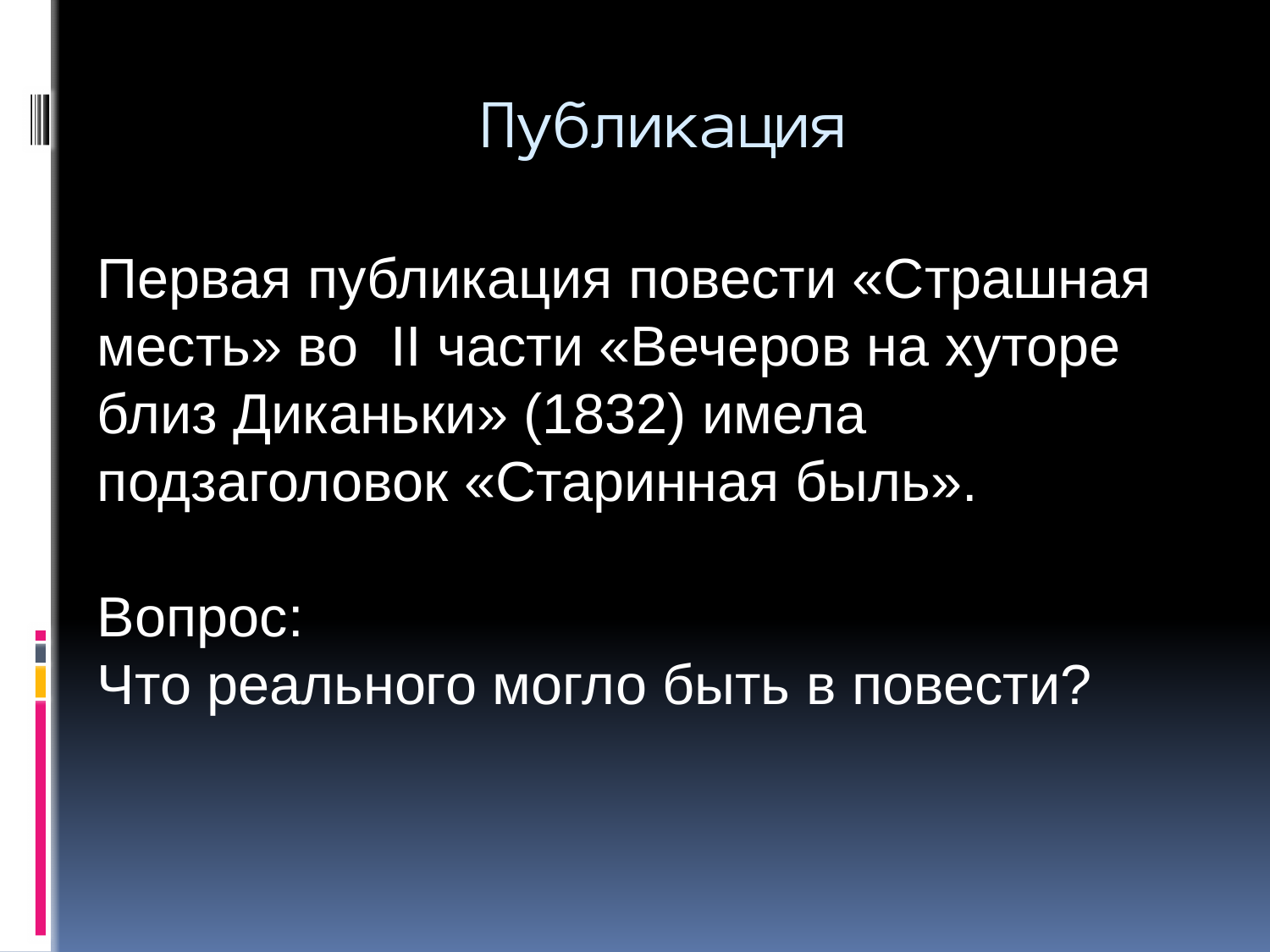

# Публикация
Первая публикация повести «Страшная месть» во  II части «Вечеров на хуторе близ Диканьки» (1832) имела подзаголовок «Старинная быль».

Вопрос:
Что реального могло быть в повести?